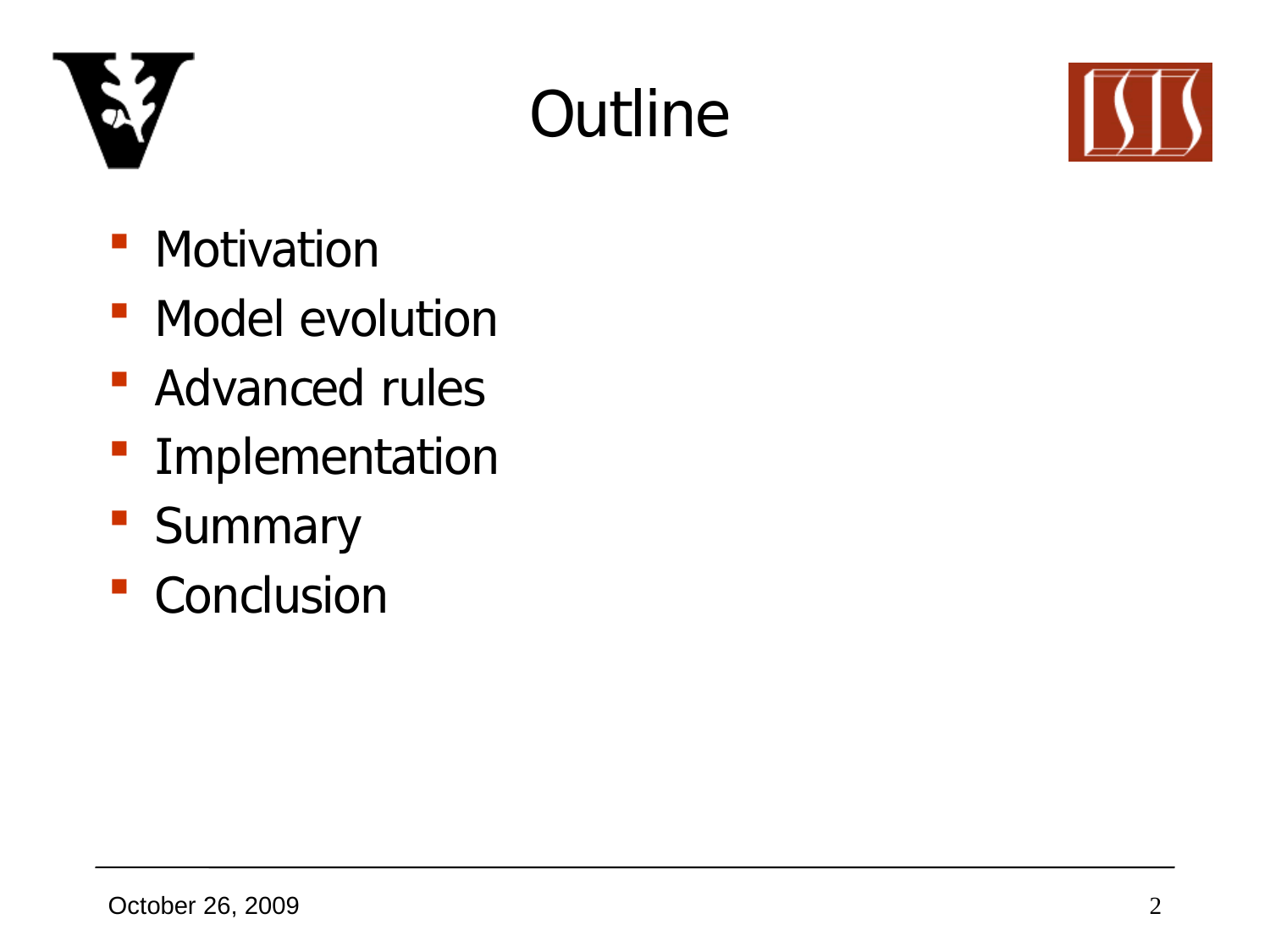

# Outline
Motivation
Model evolution
Advanced rules
Implementation
Summary
Conclusion
October 26, 2009
2